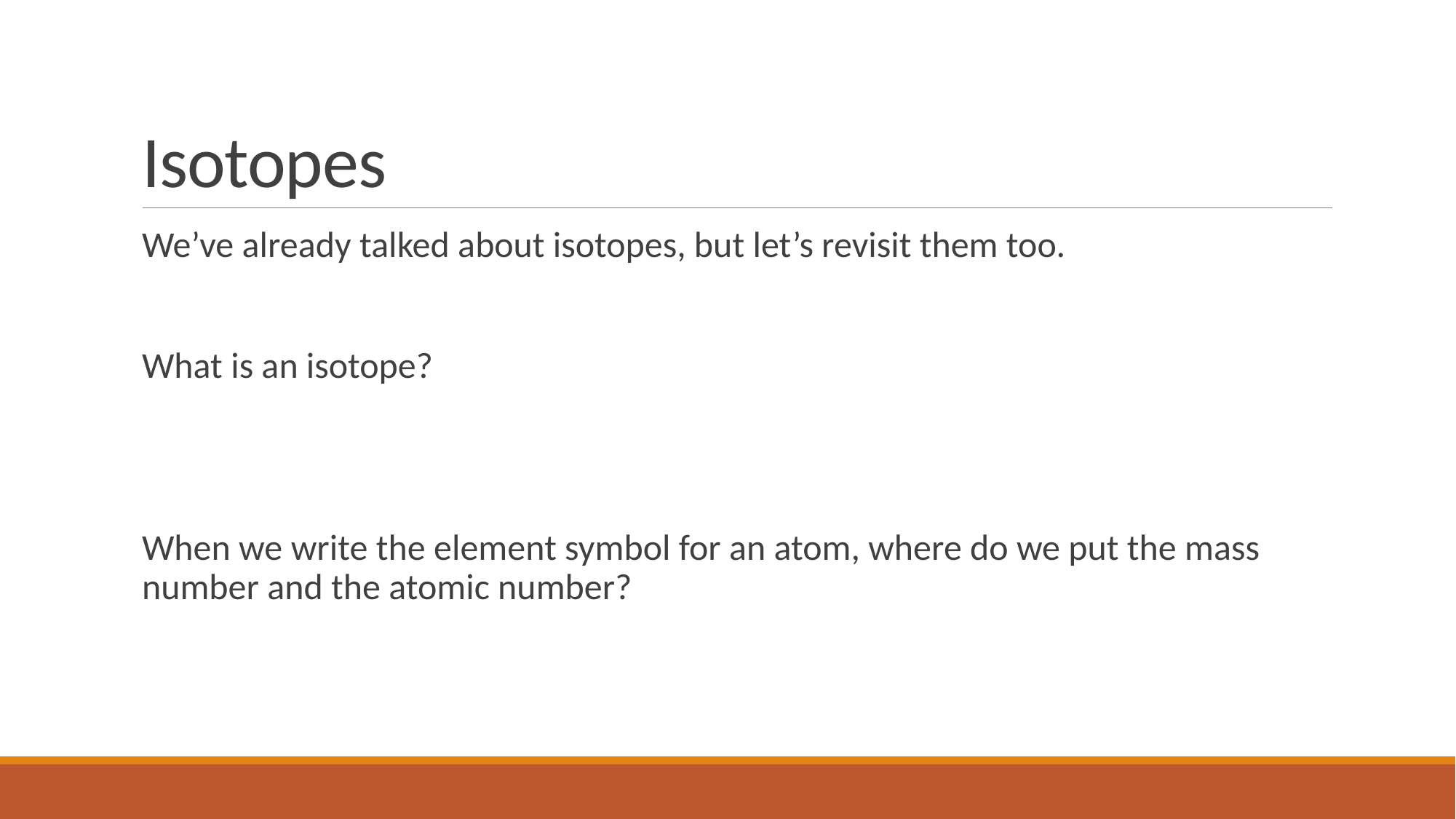

# Isotopes
We’ve already talked about isotopes, but let’s revisit them too.

What is an isotope?

When we write the element symbol for an atom, where do we put the mass number and the atomic number?